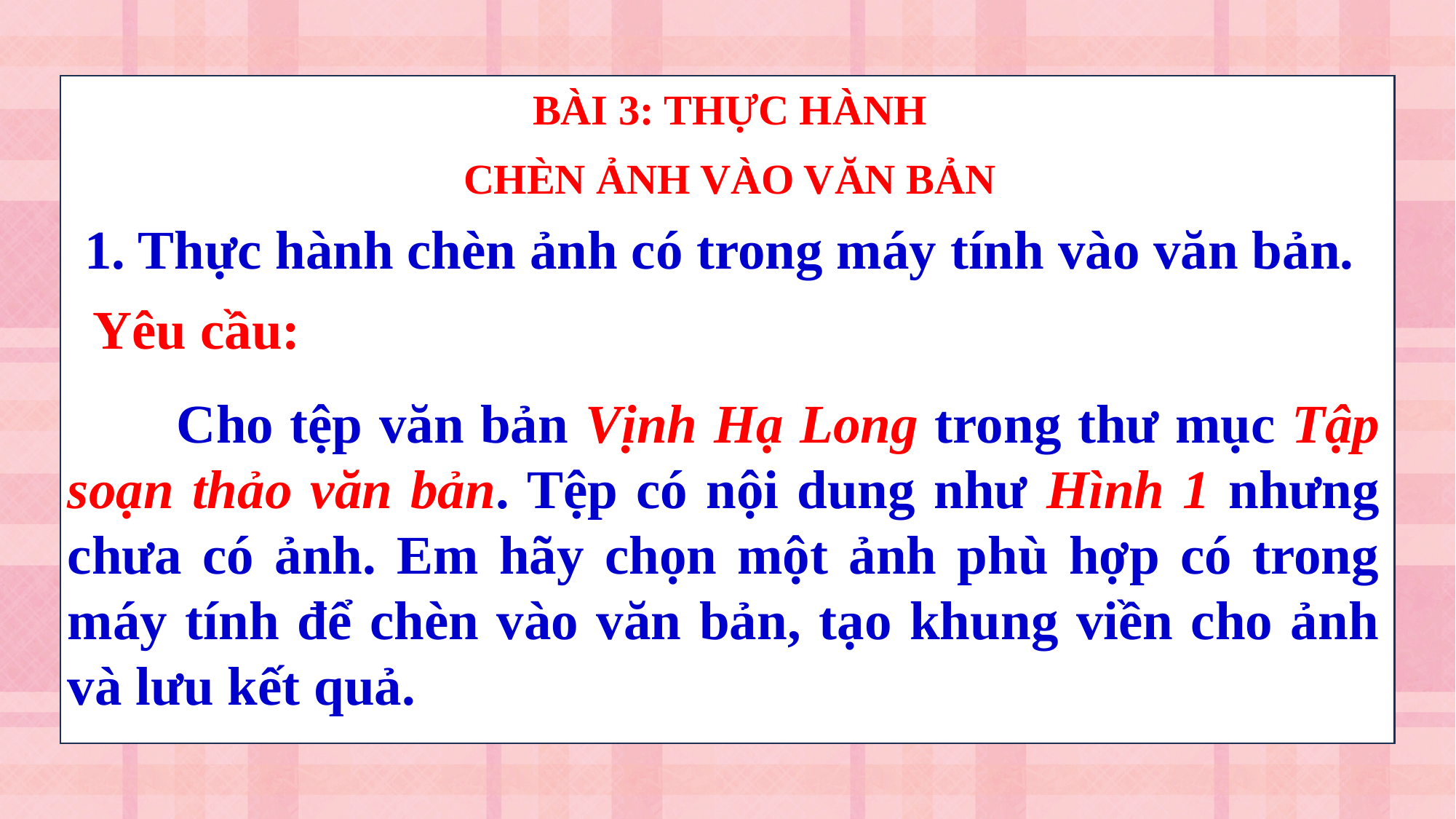

BÀI 3: THỰC HÀNH
CHÈN ẢNH VÀO VĂN BẢN
1. Thực hành chèn ảnh có trong máy tính vào văn bản.
Yêu cầu:
	Cho tệp văn bản Vịnh Hạ Long trong thư mục Tập soạn thảo văn bản. Tệp có nội dung như Hình 1 nhưng chưa có ảnh. Em hãy chọn một ảnh phù hợp có trong máy tính để chèn vào văn bản, tạo khung viền cho ảnh và lưu kết quả.